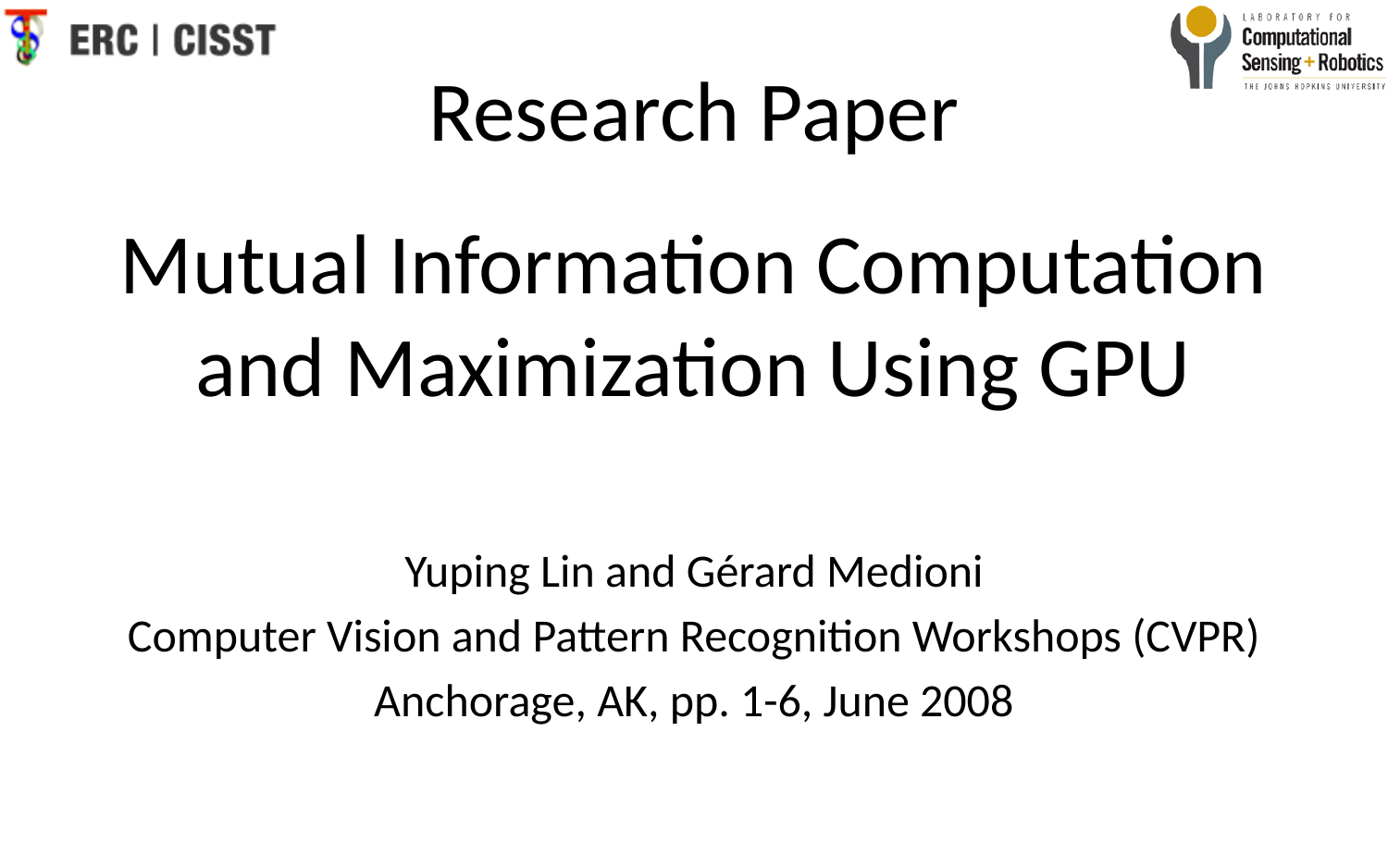

# Research Paper
Mutual Information Computation and Maximization Using GPU

Yuping Lin and Gérard Medioni
Computer Vision and Pattern Recognition Workshops (CVPR)
Anchorage, AK, pp. 1-6, June 2008